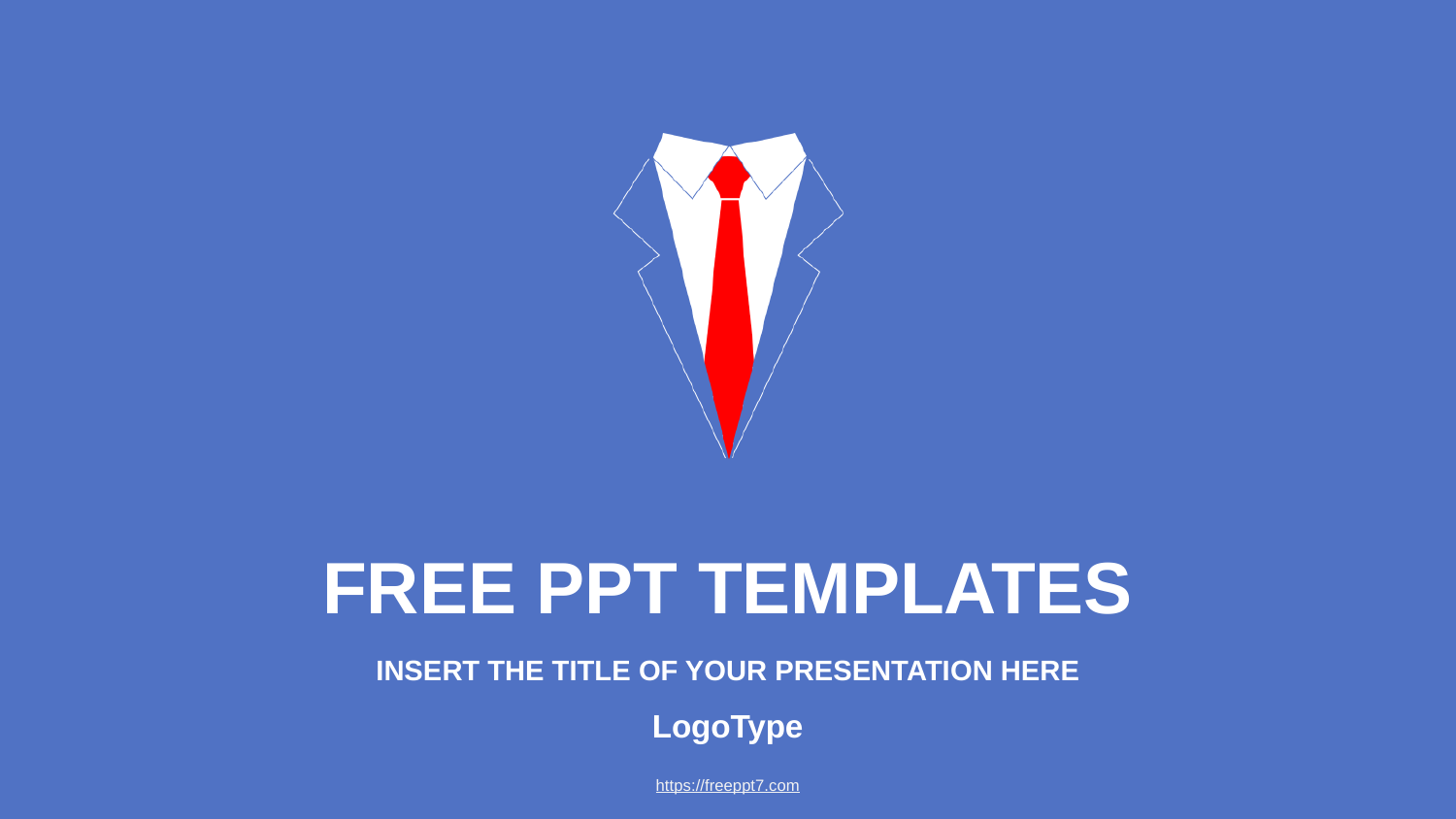

FREE PPT TEMPLATES
INSERT THE TITLE OF YOUR PRESENTATION HERE
LogoType
https://freeppt7.com